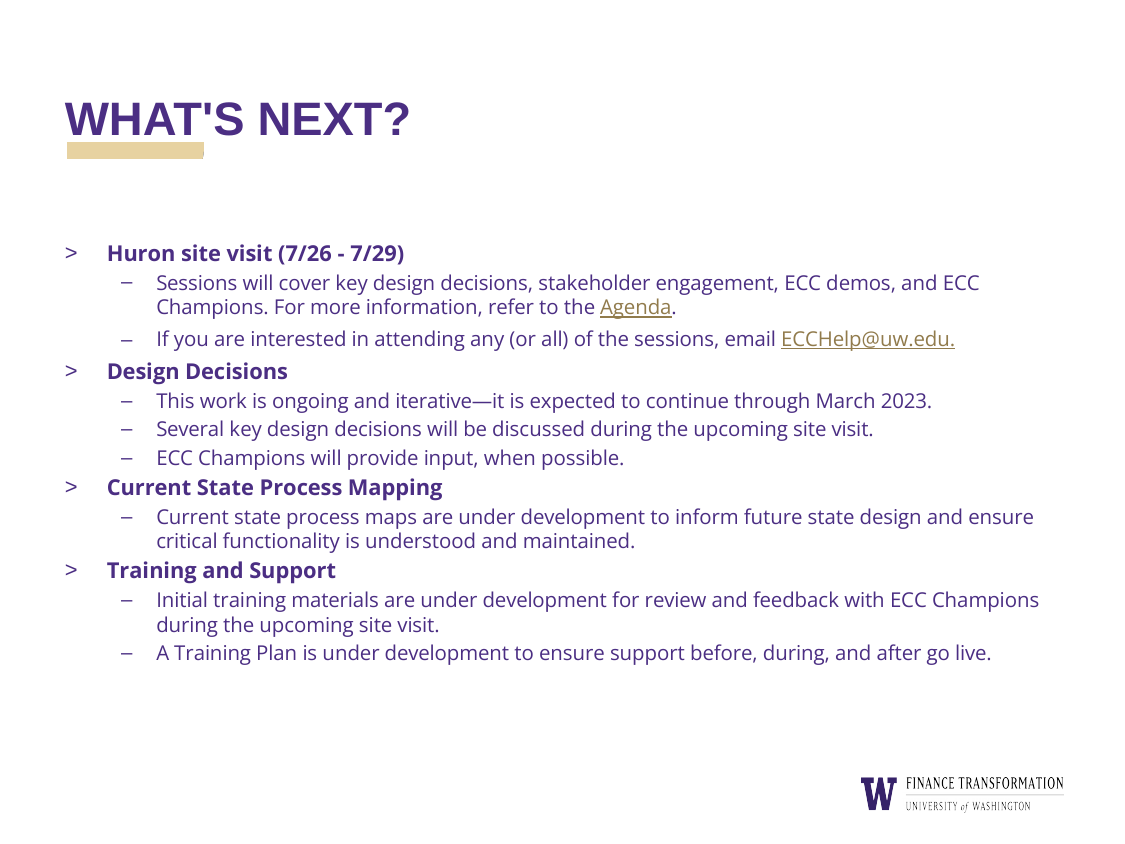

# WHAT'S NEXT?
Huron site visit (7/26 - 7/29)
Sessions will cover key design decisions, stakeholder engagement, ECC demos, and ECC Champions. For more information, refer to the Agenda.
If you are interested in attending any (or all) of the sessions, email ECCHelp@uw.edu.
Design Decisions
This work is ongoing and iterative—it is expected to continue through March 2023.
Several key design decisions will be discussed during the upcoming site visit.
ECC Champions will provide input, when possible.
Current State Process Mapping
Current state process maps are under development to inform future state design and ensure critical functionality is understood and maintained.
Training and Support
Initial training materials are under development for review and feedback with ECC Champions during the upcoming site visit.
A Training Plan is under development to ensure support before, during, and after go live.